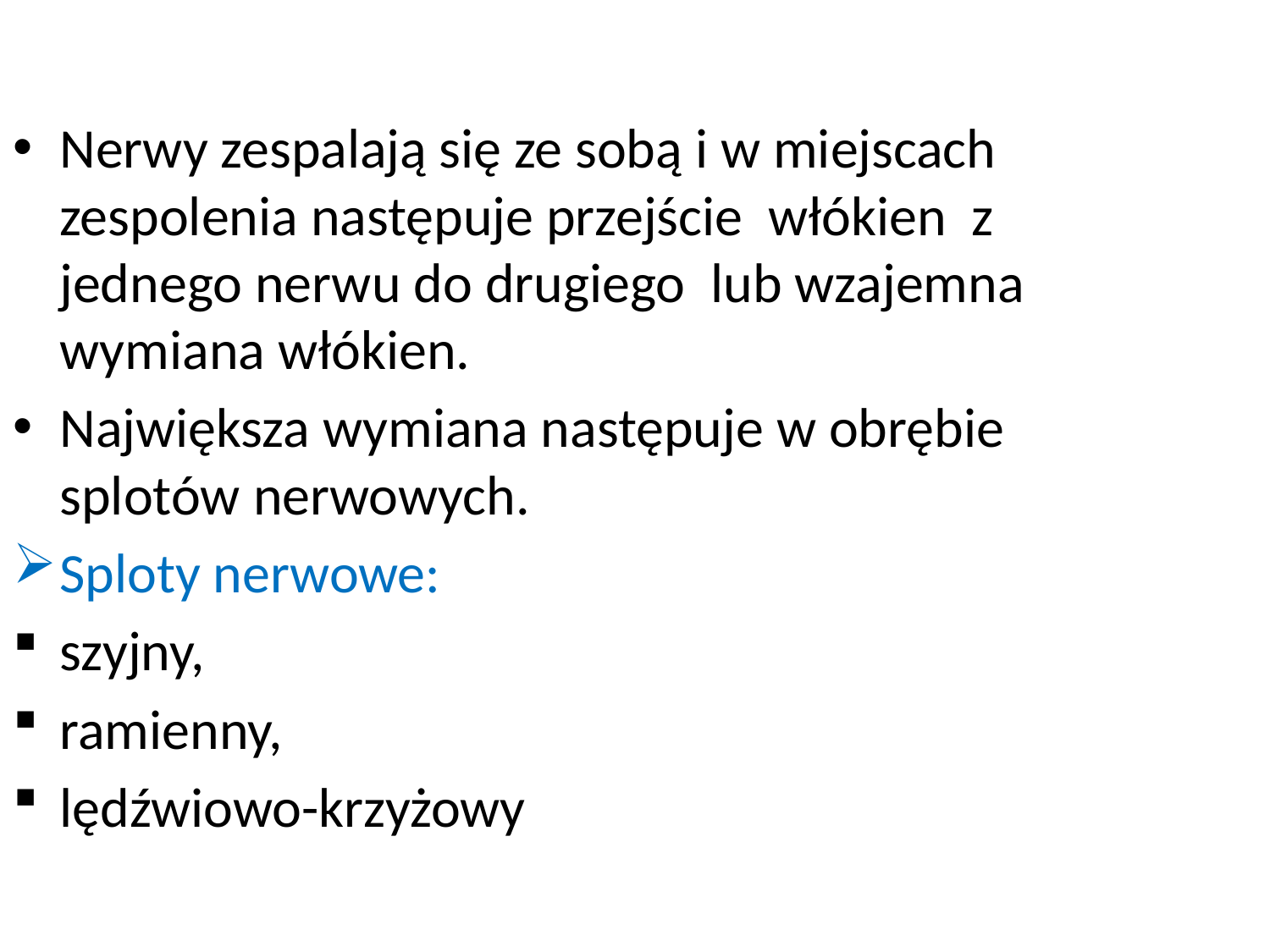

Nerwy zespalają się ze sobą i w miejscach zespolenia następuje przejście  włókien  z jednego nerwu do drugiego  lub wzajemna wymiana włókien.
Największa wymiana następuje w obrębie splotów nerwowych.
Sploty nerwowe:
szyjny,
ramienny,
lędźwiowo-krzyżowy